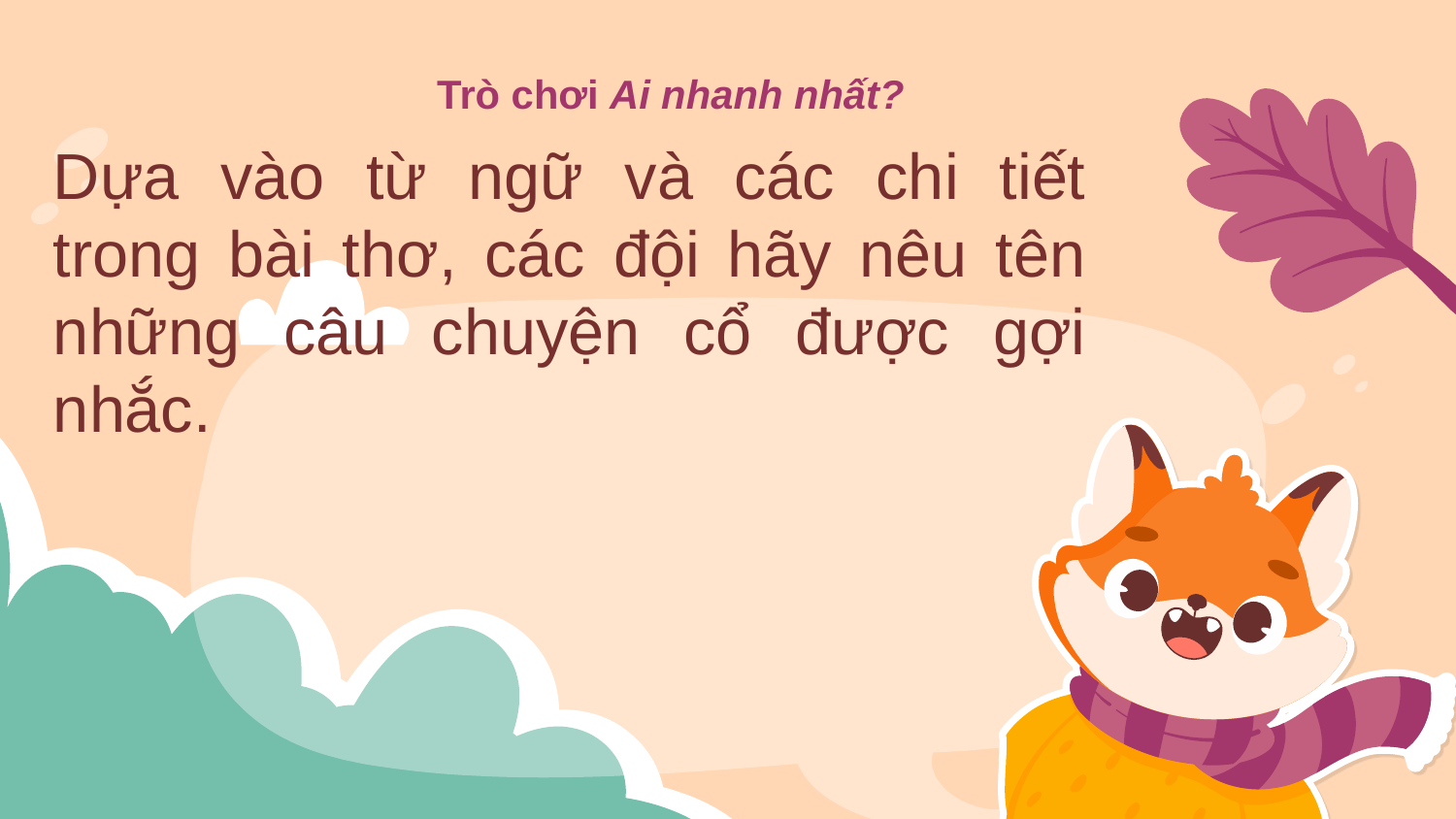

# Trò chơi Ai nhanh nhất?
Dựa vào từ ngữ và các chi tiết trong bài thơ, các đội hãy nêu tên những câu chuyện cổ được gợi nhắc.